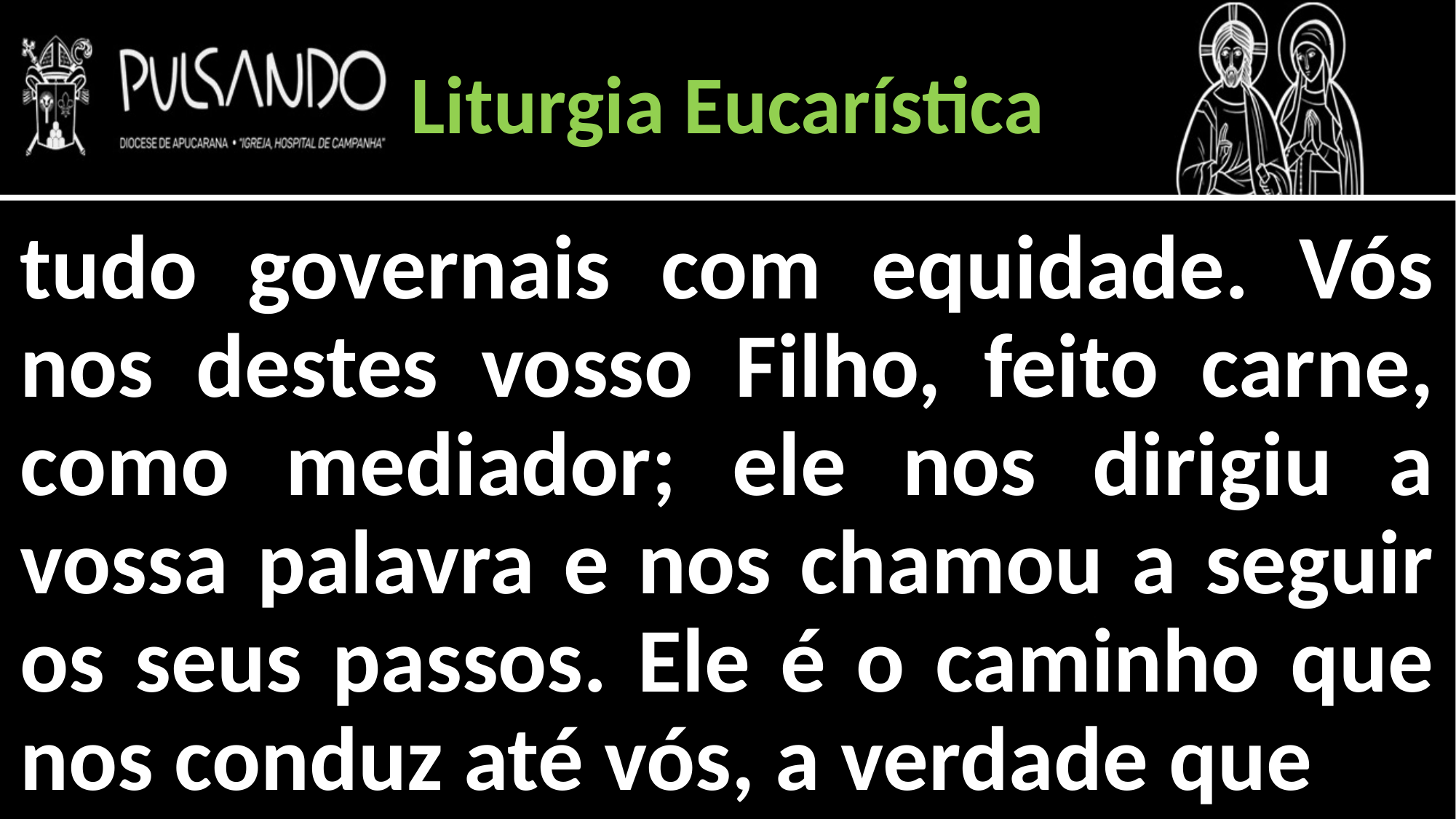

Liturgia Eucarística
tudo governais com equidade. Vós nos destes vosso Filho, feito carne, como mediador; ele nos dirigiu a vossa palavra e nos chamou a seguir os seus passos. Ele é o caminho que nos conduz até vós, a verdade que